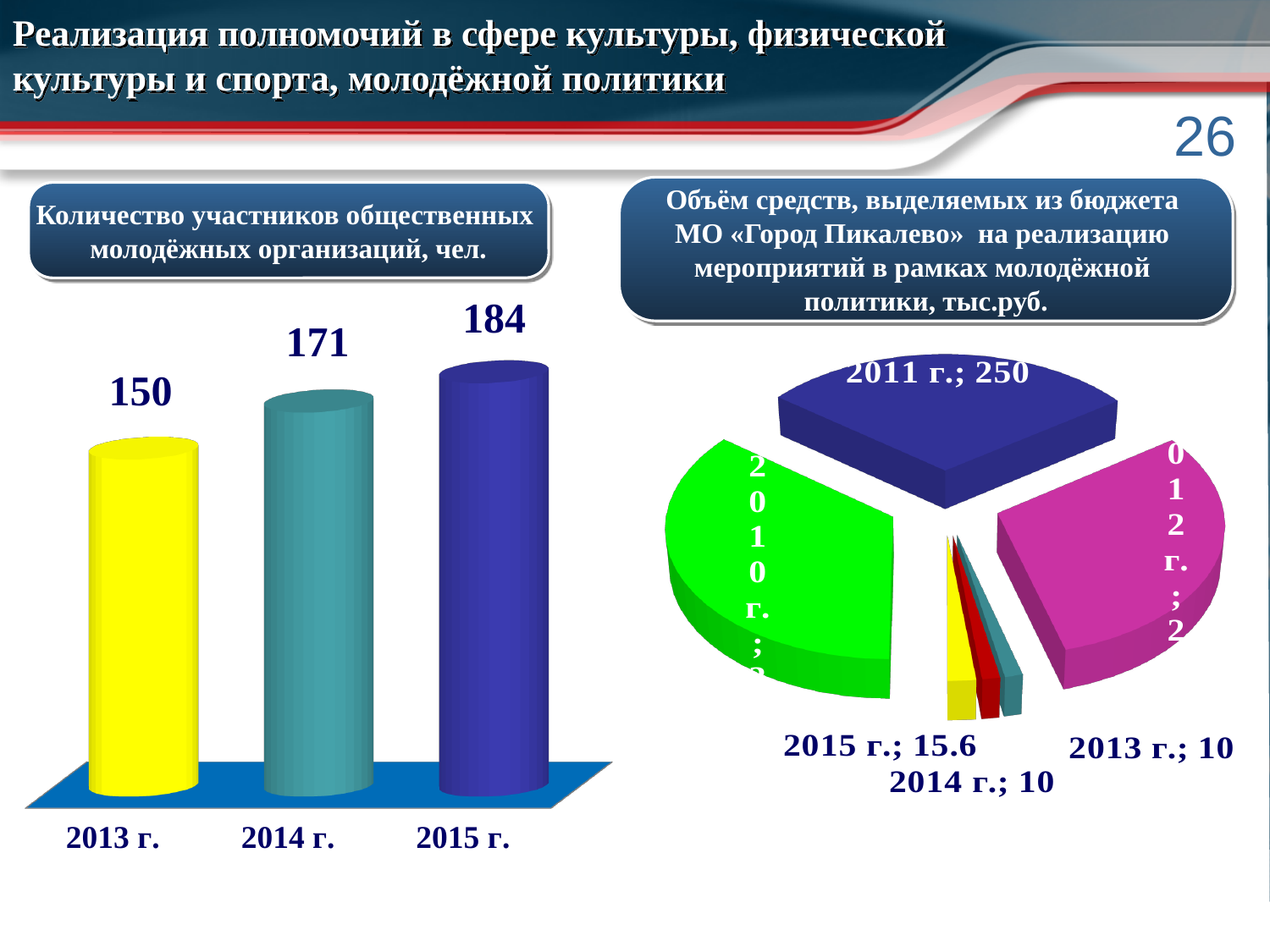

Реализация полномочий в сфере культуры, физической культуры и спорта, молодёжной политики
Объём средств, выделяемых из бюджета
МО «Город Пикалево»  на реализацию
мероприятий в рамках молодёжной
политики, тыс.руб.
Количество участников общественных
молодёжных организаций, чел.

[unsupported chart]

[unsupported chart]